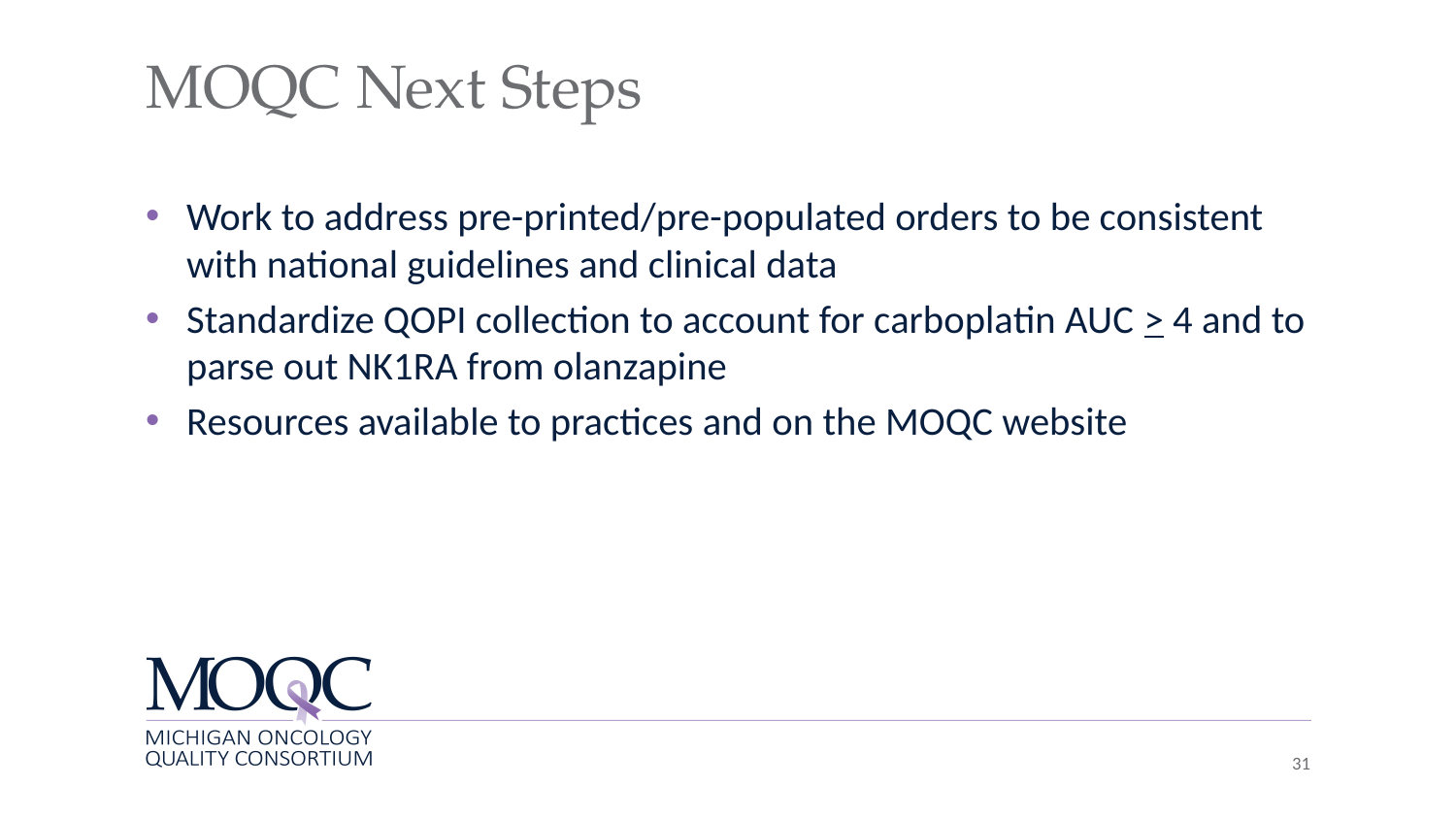

# MOQC Next Steps
Work to address pre-printed/pre-populated orders to be consistent with national guidelines and clinical data
Standardize QOPI collection to account for carboplatin AUC > 4 and to parse out NK1RA from olanzapine
Resources available to practices and on the MOQC website

31